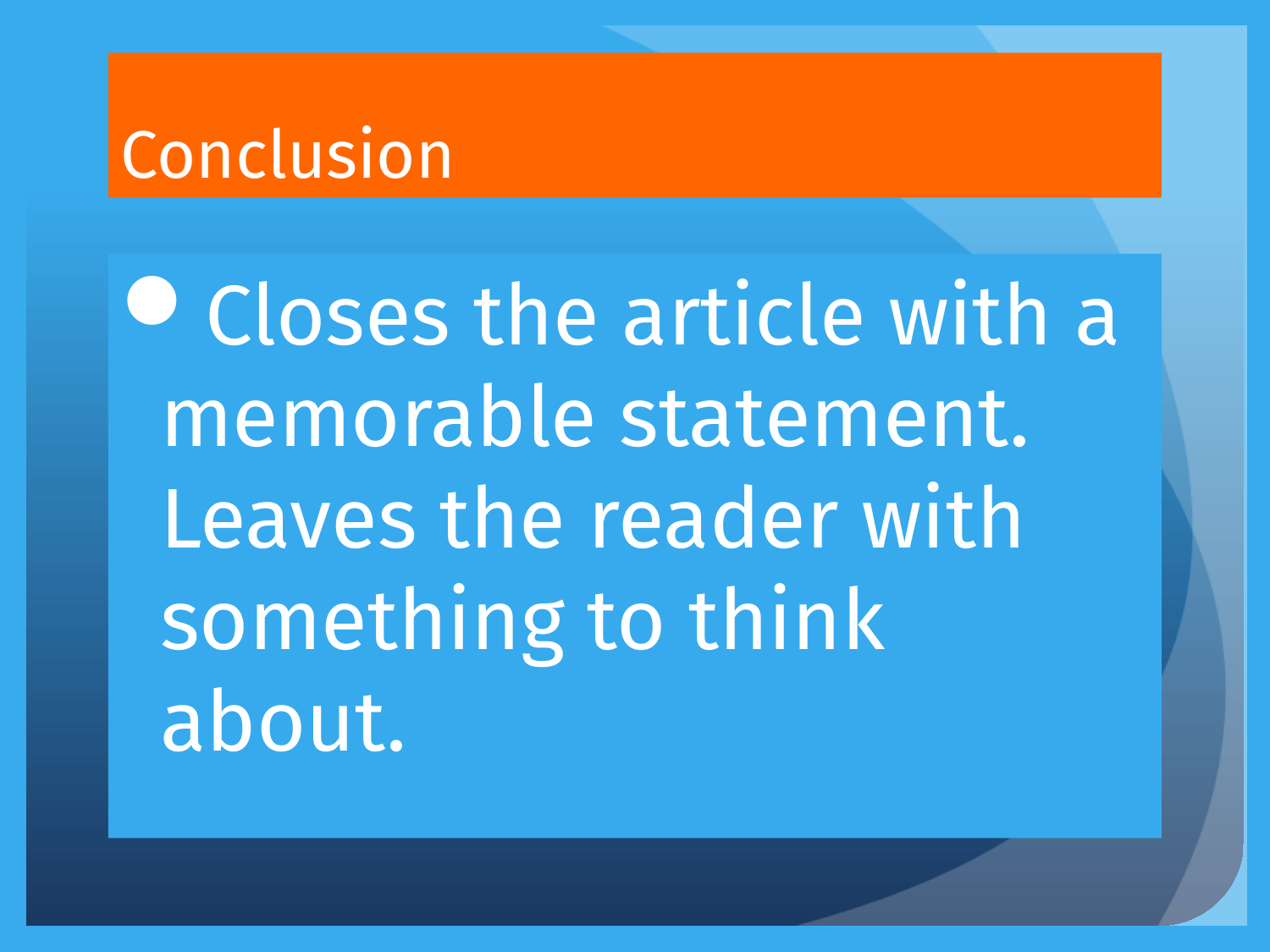

# Conclusion
Closes the article with a memorable statement. Leaves the reader with something to think about.